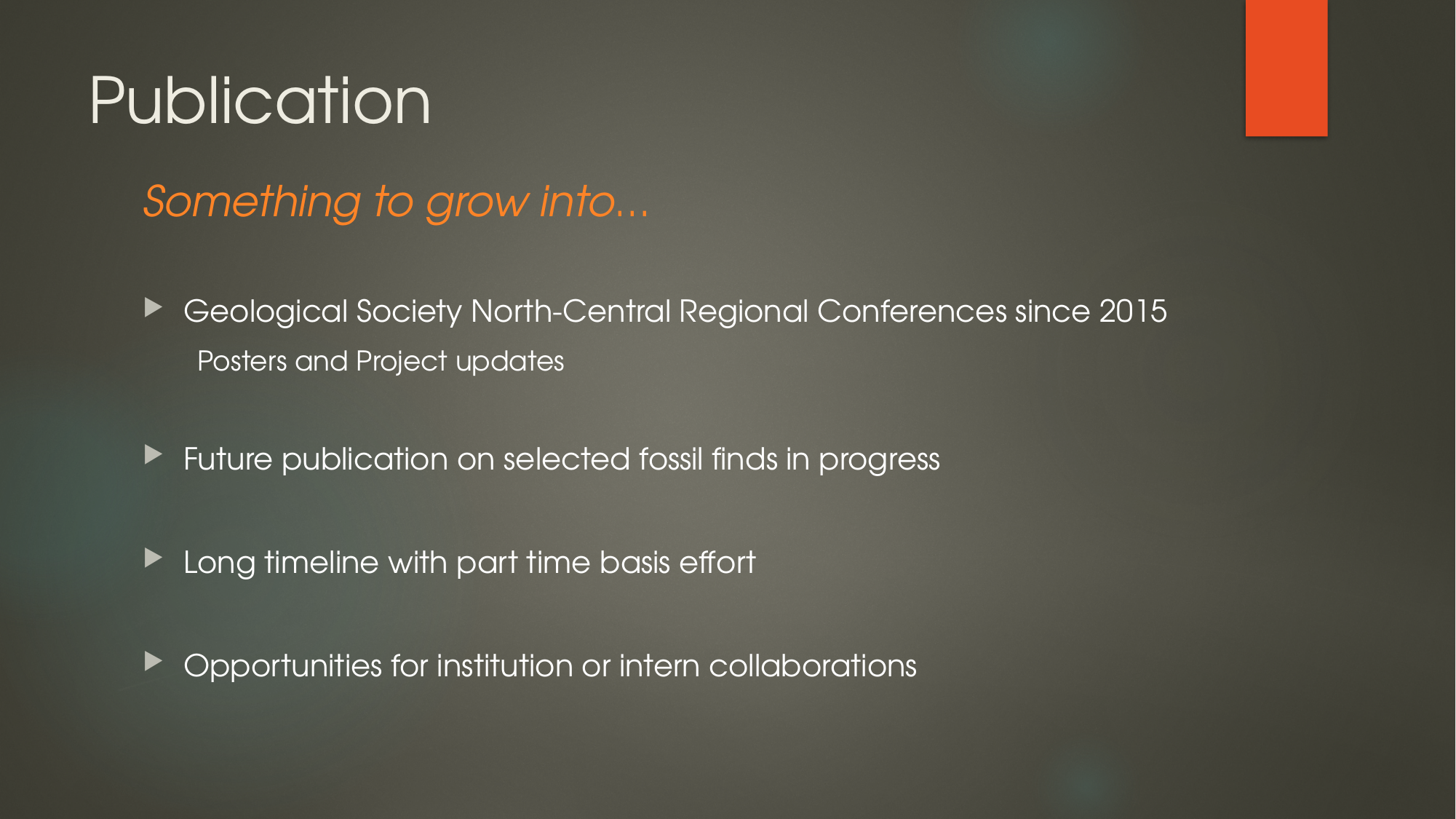

# Publication
Something to grow into…

Geological Society North-Central Regional Conferences since 2015
Posters and Project updates

Future publication on selected fossil finds in progress

Long timeline with part time basis effort

Opportunities for institution or intern collaborations